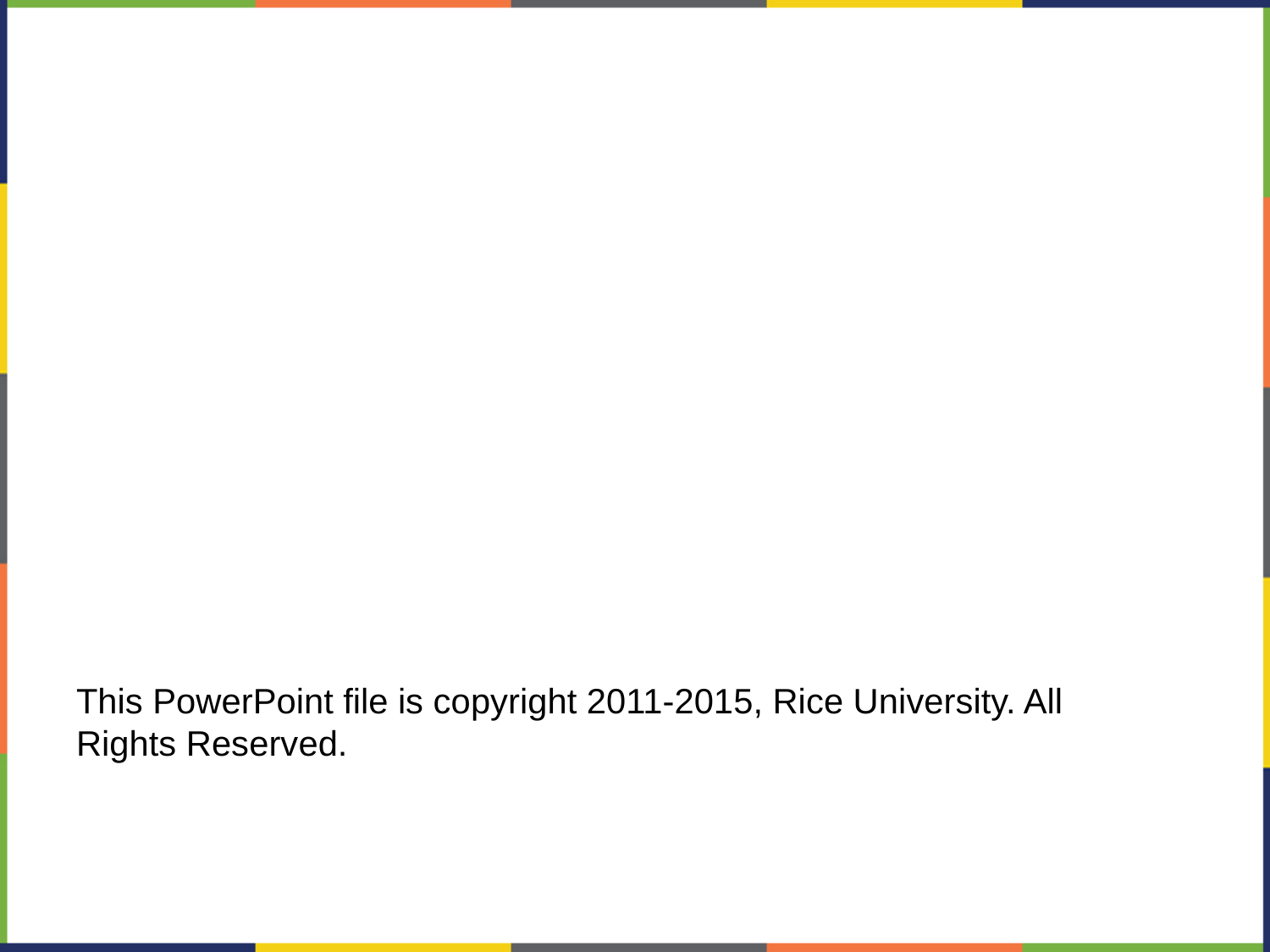

#

This PowerPoint file is copyright 2011-2015, Rice University. All Rights Reserved.